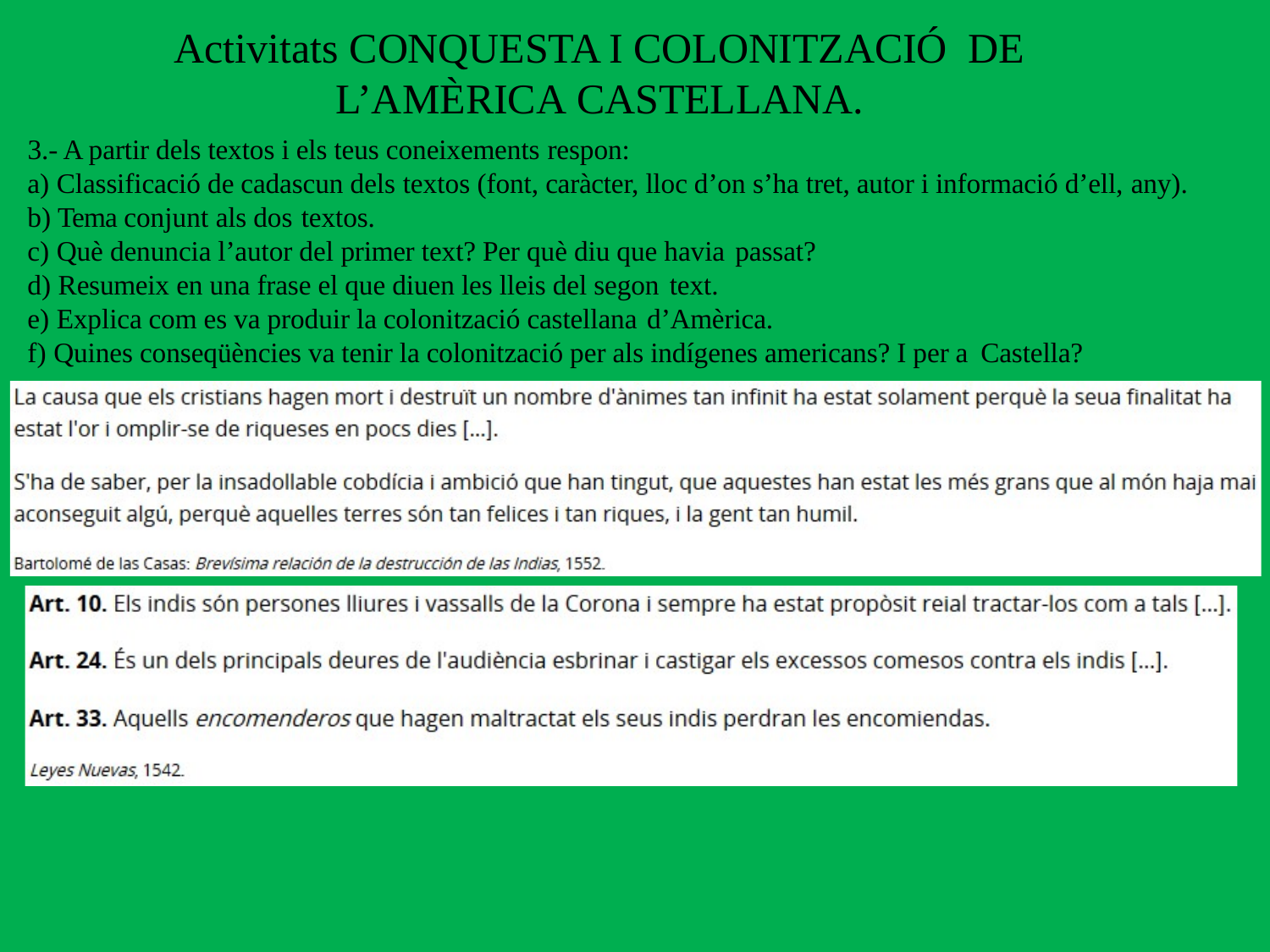

# Activitats CONQUESTA I COLONITZACIÓ  DE L’AMÈRICA CASTELLANA.
3.- A partir dels textos i els teus coneixements respon:
Classificació de cadascun dels textos (font, caràcter, lloc d’on s’ha tret, autor i informació d’ell, any).
Tema conjunt als dos textos.
Què denuncia l’autor del primer text? Per què diu que havia passat?
Resumeix en una frase el que diuen les lleis del segon text.
Explica com es va produir la colonització castellana d’Amèrica.
Quines conseqüències va tenir la colonització per als indígenes americans? I per a Castella?